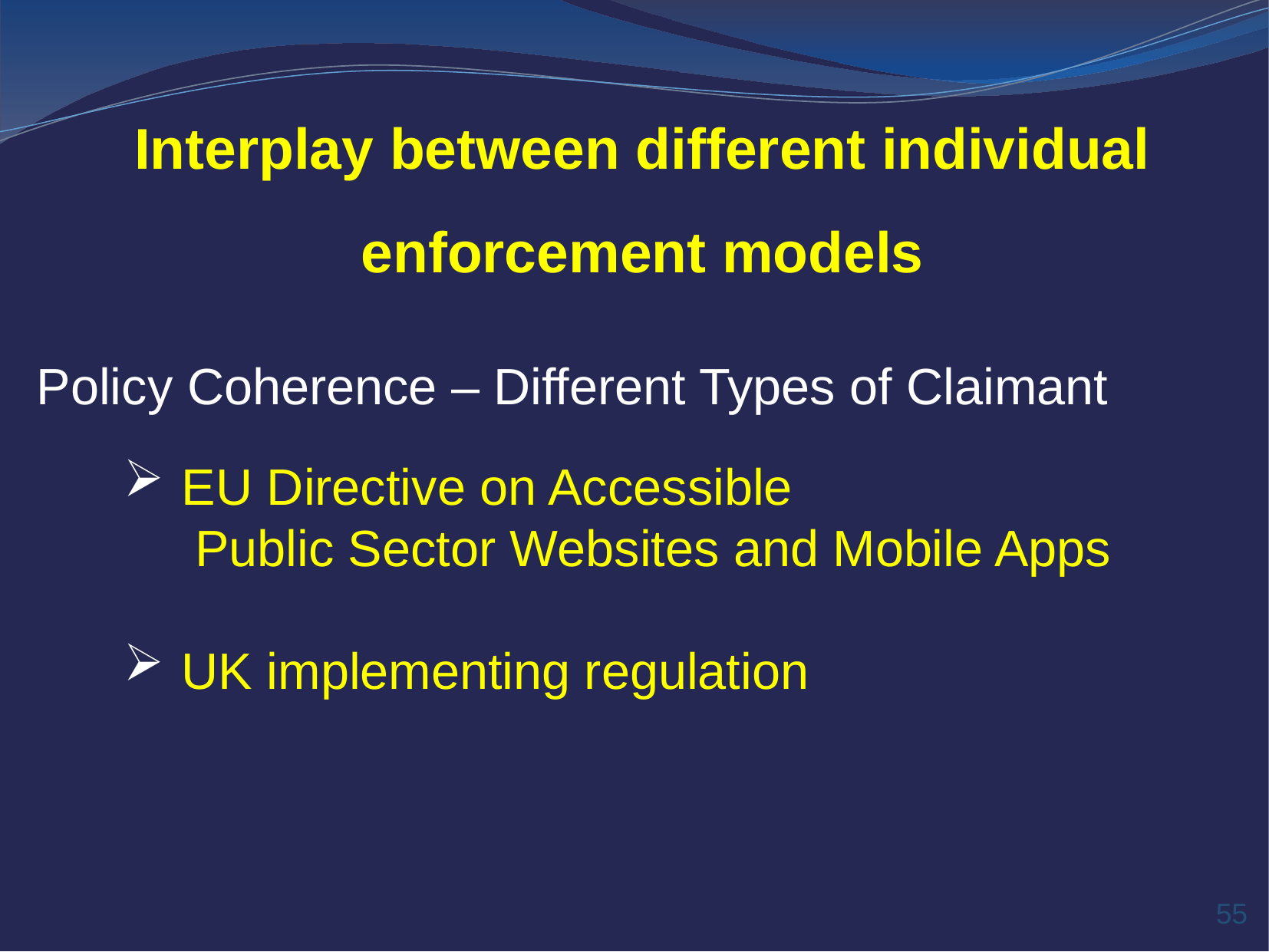

Interplay between different individual enforcement models

Policy Coherence – Different Types of Claimant
EU Directive on Accessible
     Public Sector Websites and Mobile Apps

UK implementing regulation
55